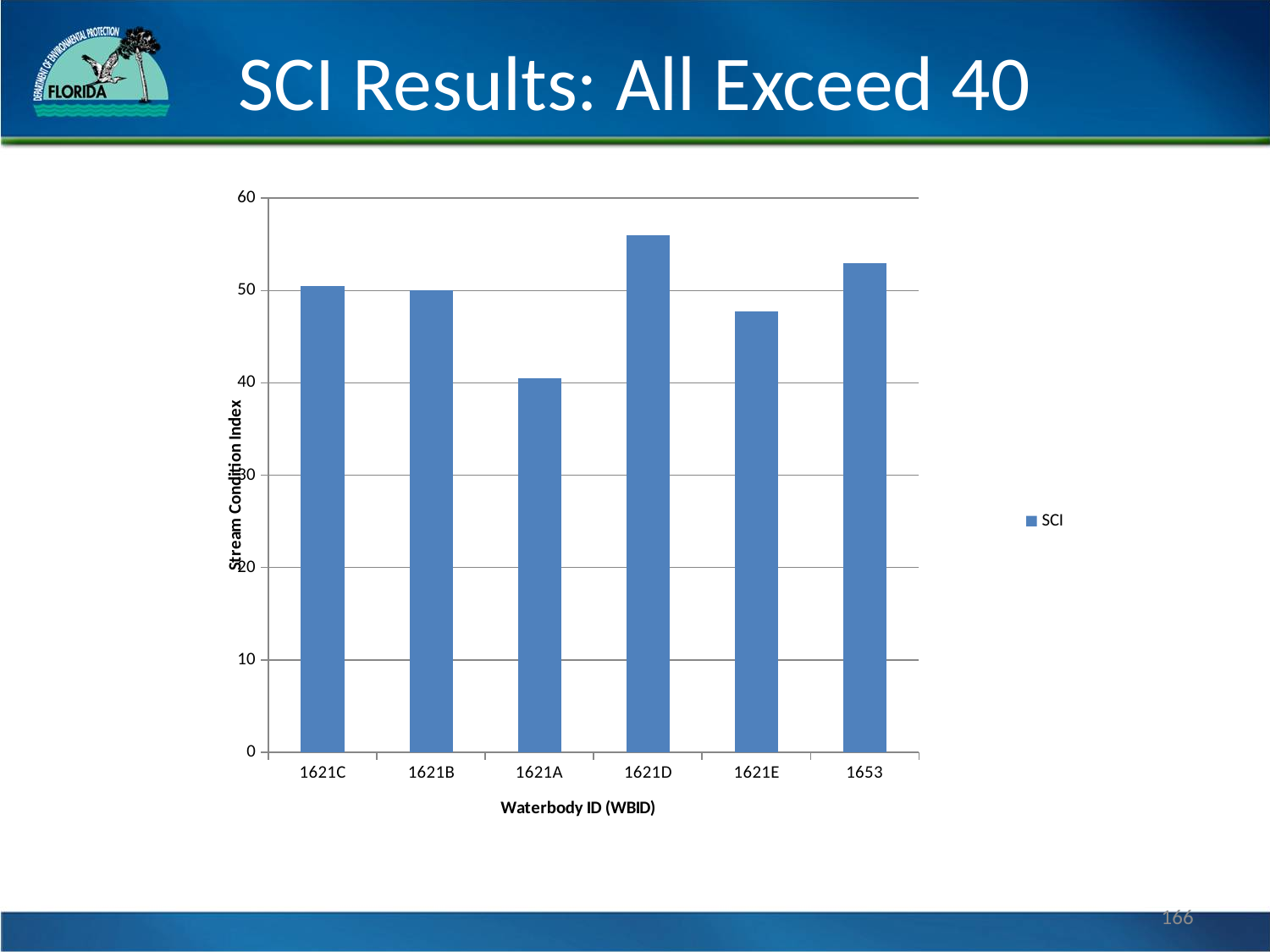

# SCI Results: All Exceed 40

### Chart

| Category | SCI |
|---|---|
| 1621C | 50.5 |
| 1621B | 50.0 |
| 1621A | 40.5 |
| 1621D | 56.0 |
| 1621E | 47.75 |
| 1653 | 53.0 |
166